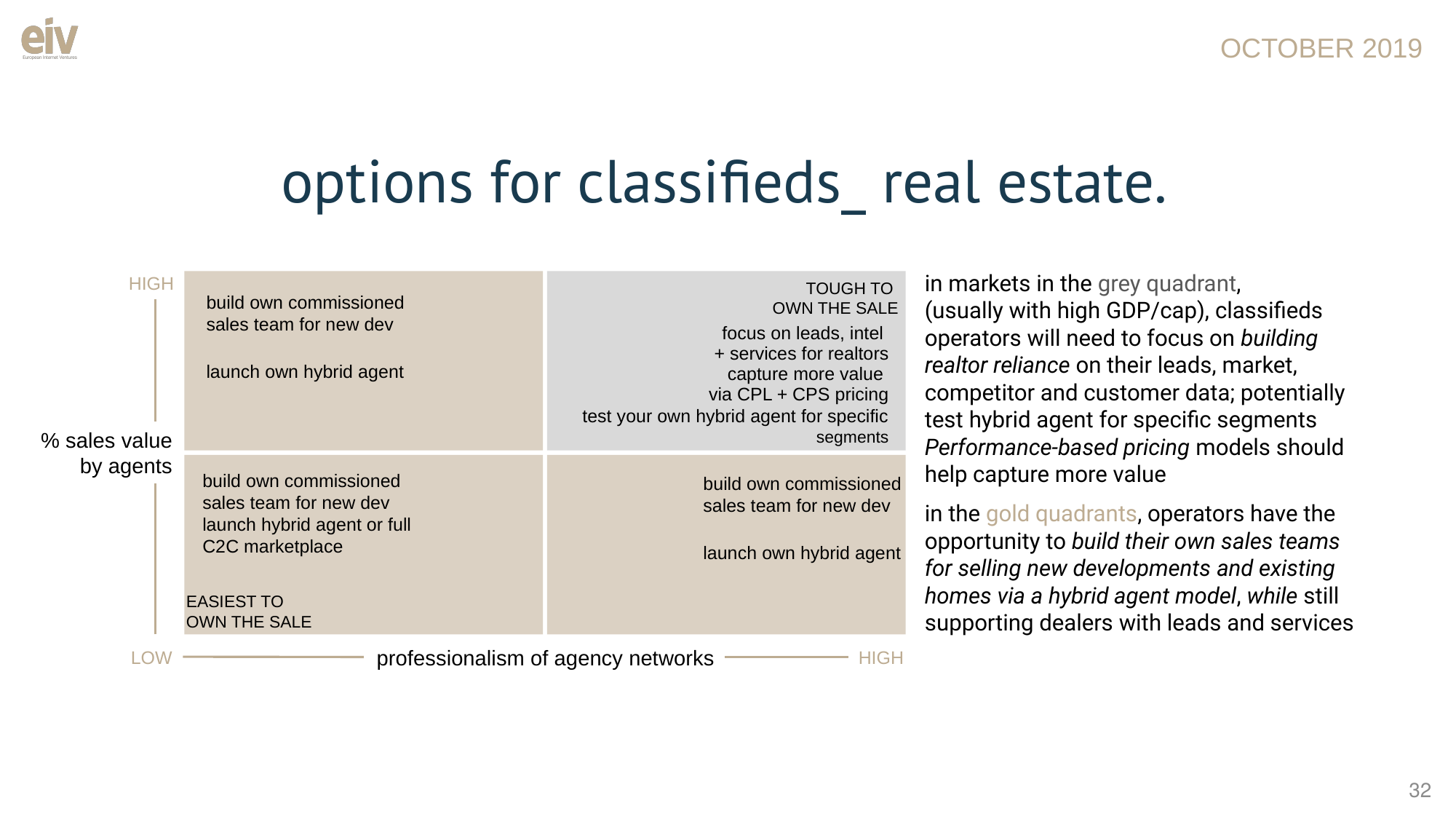

OCTOBER 2019
options for classifieds_ real estate.
in markets in the grey quadrant,
(usually with high GDP/cap), classifieds operators will need to focus on building realtor reliance on their leads, market, competitor and customer data; potentially test hybrid agent for specific segments
Performance-based pricing models should help capture more value
in the gold quadrants, operators have the opportunity to build their own sales teams for selling new developments and existing homes via a hybrid agent model, while still supporting dealers with leads and services

build own commissioned sales team for new dev

launch own hybrid agent
HIGH

TOUGH TO
OWN THE SALE
focus on leads, intel
+ services for realtors
capture more value
via CPL + CPS pricing
test your own hybrid agent for specific segments
% sales value
by agents

build own commissioned sales team for new dev
launch hybrid agent or full C2C marketplace

build own commissioned sales team for new dev

launch own hybrid agent

EASIEST TO
OWN THE SALE
professionalism of agency networks
LOW
HIGH
32